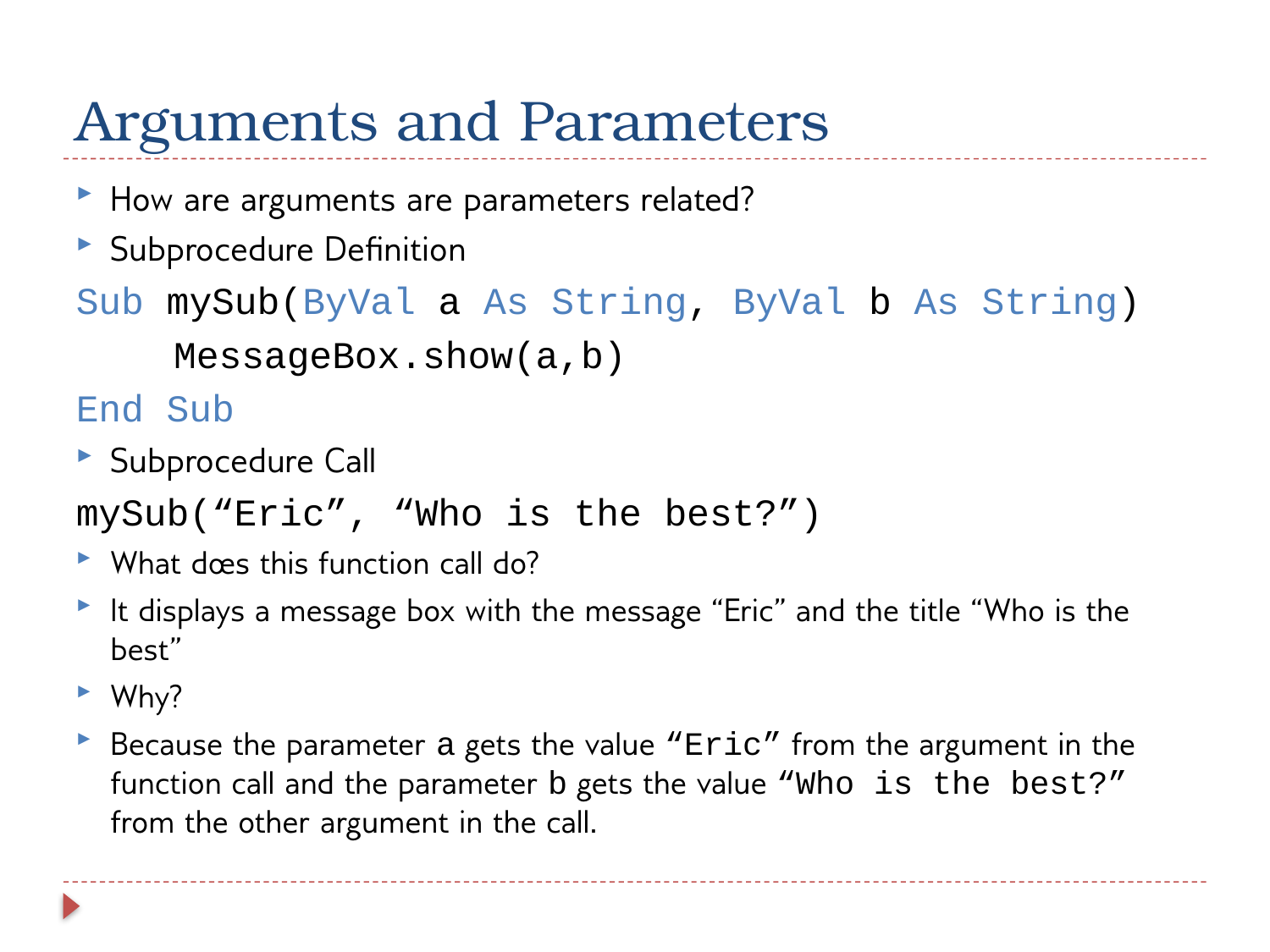

# Arguments and Parameters
How are arguments are parameters related?
Subprocedure Definition
Sub mySub(ByVal a As String, ByVal b As String)
	MessageBox.show(a,b)
End Sub
Subprocedure Call
mySub(“Eric”, “Who is the best?”)
What does this function call do?
It displays a message box with the message “Eric” and the title “Who is the best”
Why?
Because the parameter a gets the value “Eric” from the argument in the function call and the parameter b gets the value “Who is the best?” from the other argument in the call.